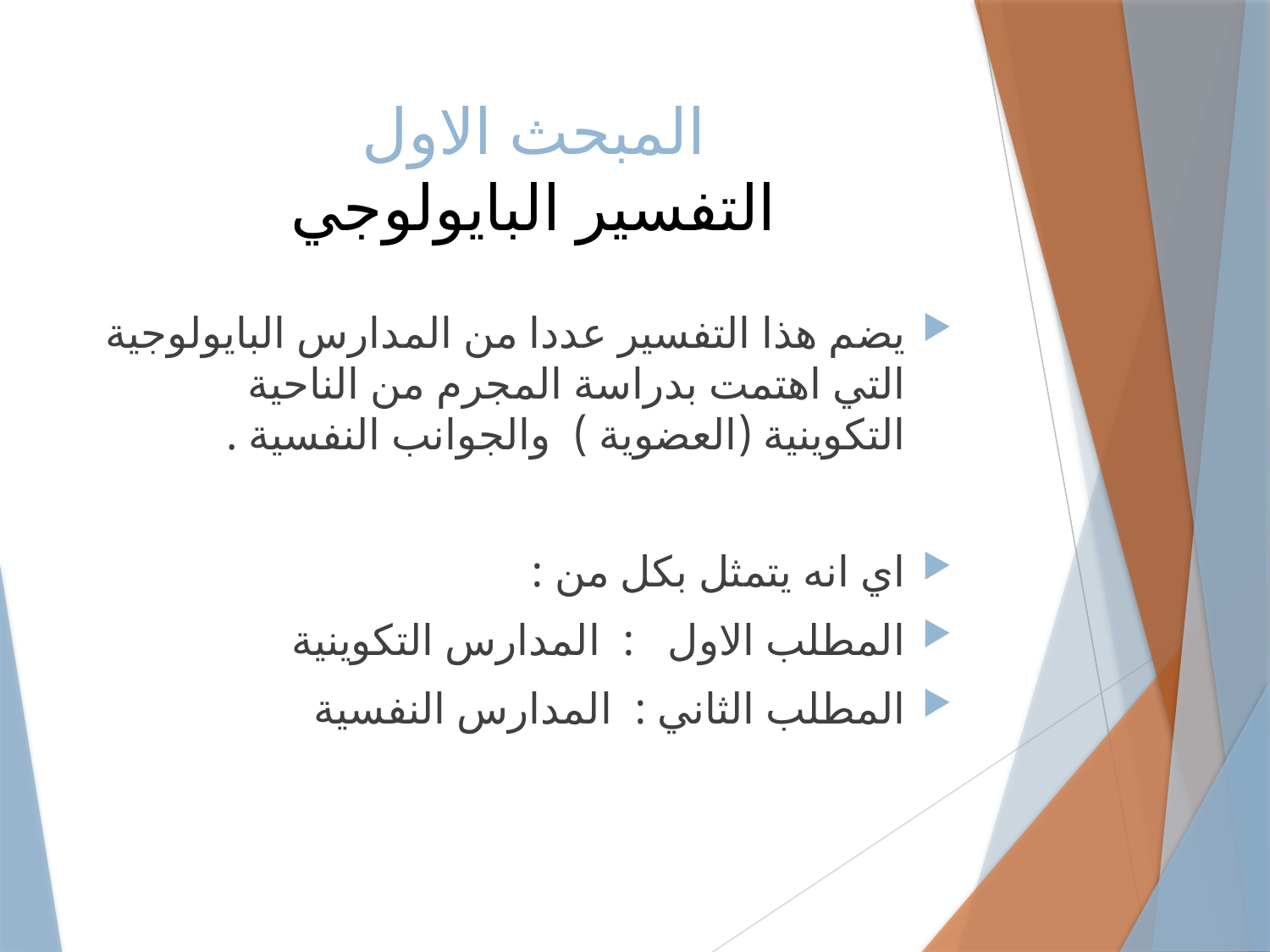

# المبحث الاول التفسير البايولوجي
يضم هذا التفسير عددا من المدارس البايولوجية التي اهتمت بدراسة المجرم من الناحية التكوينية (العضوية )  والجوانب النفسية .

اي انه يتمثل بكل من :
المطلب الاول   :  المدارس التكوينية
المطلب الثاني :  المدارس النفسية